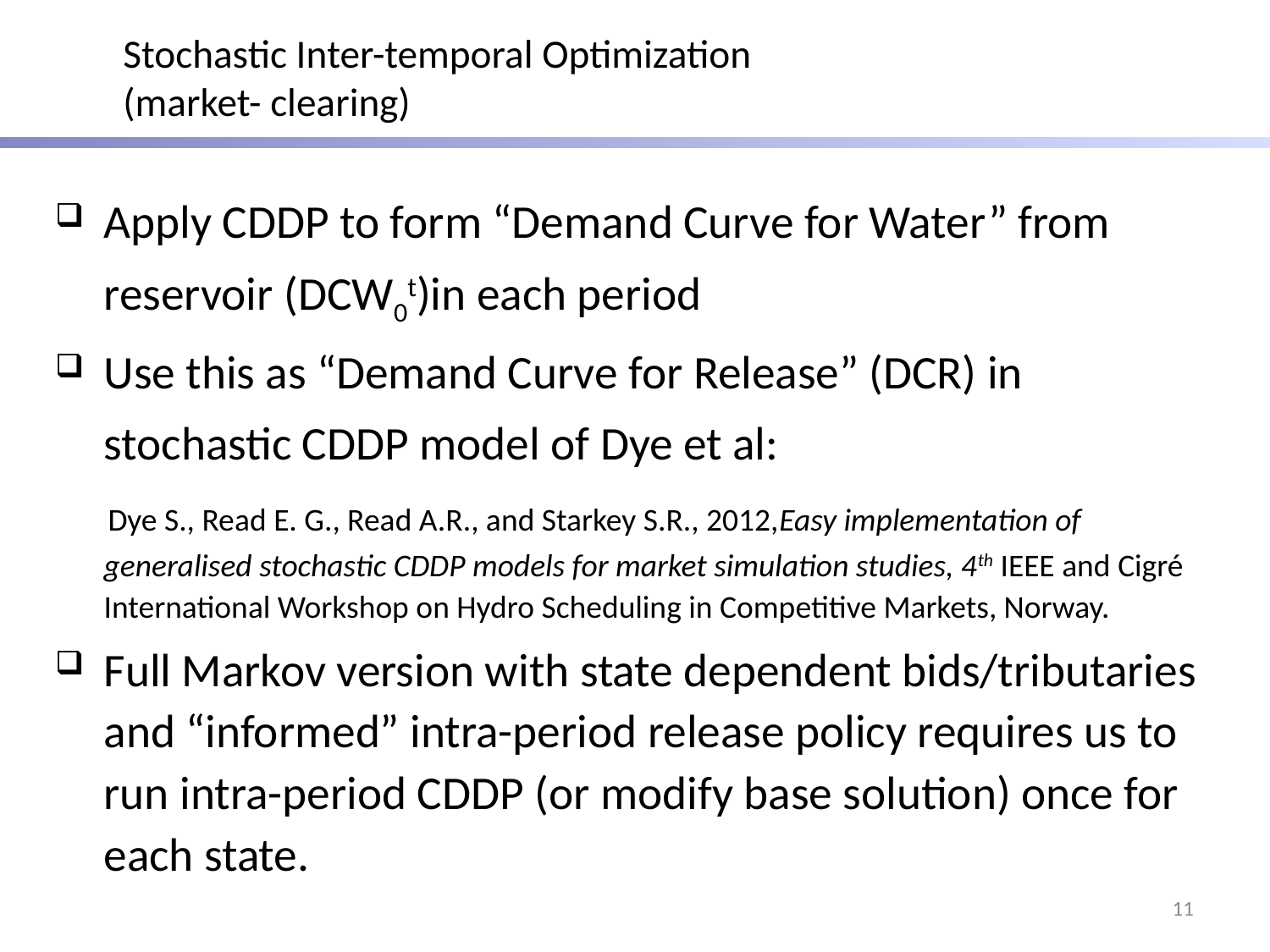

# Stochastic Inter-temporal Optimization (market- clearing)

Apply CDDP to form “Demand Curve for Water” from
	reservoir (DCW0t)in each period
Use this as “Demand Curve for Release” (DCR) in
	stochastic CDDP model of Dye et al:
     Dye S., Read E. G., Read A.R., and Starkey S.R., 2012,Easy implementation of generalised stochastic CDDP models for market simulation studies, 4th IEEE and Cigré International Workshop on Hydro Scheduling in Competitive Markets, Norway.
Full Markov version with state dependent bids/tributaries and “informed” intra-period release policy requires us to run intra-period CDDP (or modify base solution) once for each state.
11